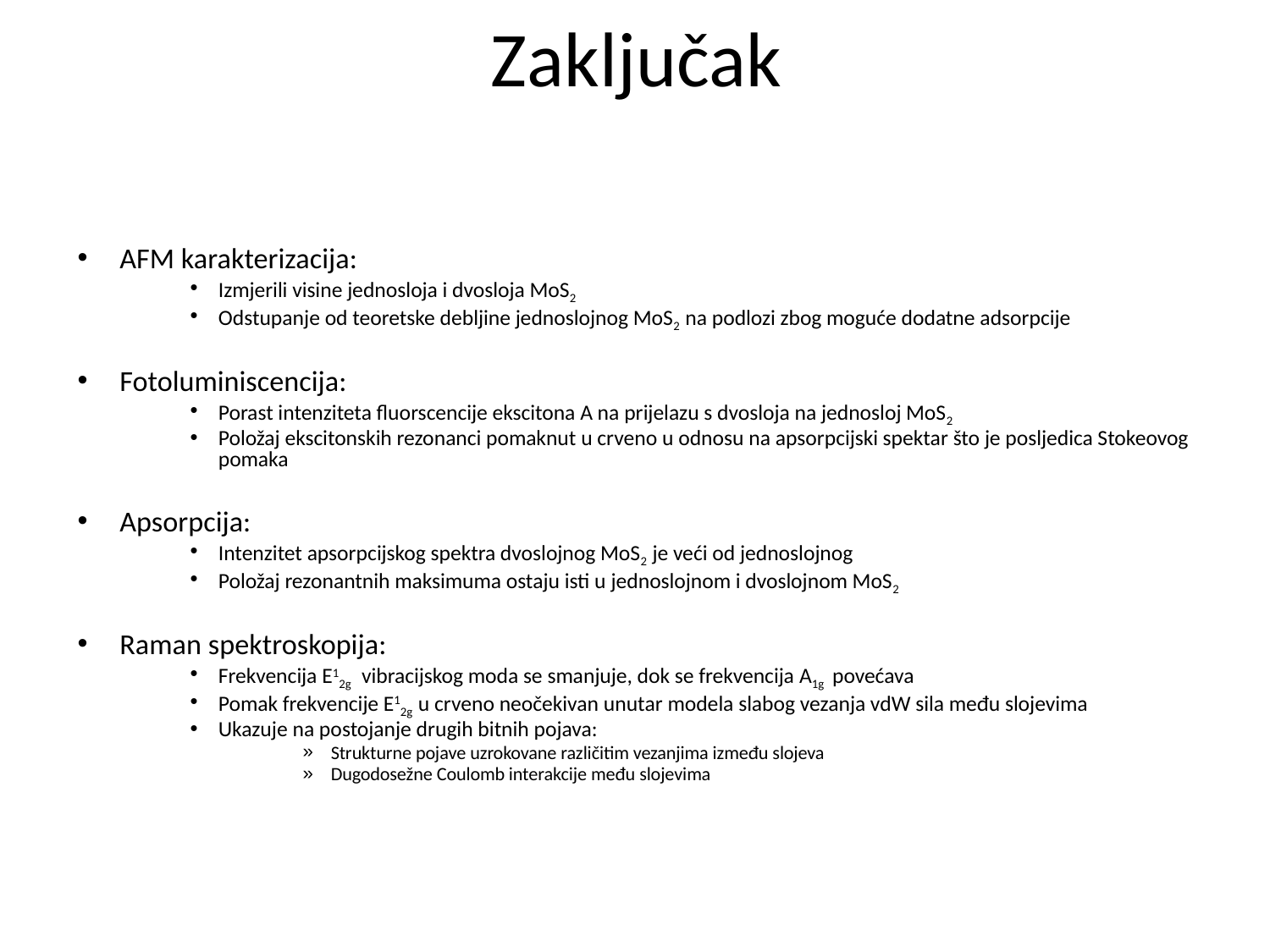

# Zaključak

AFM karakterizacija:
Izmjerili visine jednosloja i dvosloja MoS2
Odstupanje od teoretske debljine jednoslojnog MoS2  na podlozi zbog moguće dodatne adsorpcije

Fotoluminiscencija:
Porast intenziteta fluorscencije ekscitona A na prijelazu s dvosloja na jednosloj MoS2
Položaj ekscitonskih rezonanci pomaknut u crveno u odnosu na apsorpcijski spektar što je posljedica Stokeovog pomaka

Apsorpcija:
Intenzitet apsorpcijskog spektra dvoslojnog MoS2  je veći od jednoslojnog
Položaj rezonantnih maksimuma ostaju isti u jednoslojnom i dvoslojnom MoS2

Raman spektroskopija:
Frekvencija E12g   vibracijskog moda se smanjuje, dok se frekvencija A1g   povećava
Pomak frekvencije E12g  u crveno neočekivan unutar modela slabog vezanja vdW sila među slojevima
Ukazuje na postojanje drugih bitnih pojava:
Strukturne pojave uzrokovane različitim vezanjima između slojeva
Dugodosežne Coulomb interakcije među slojevima